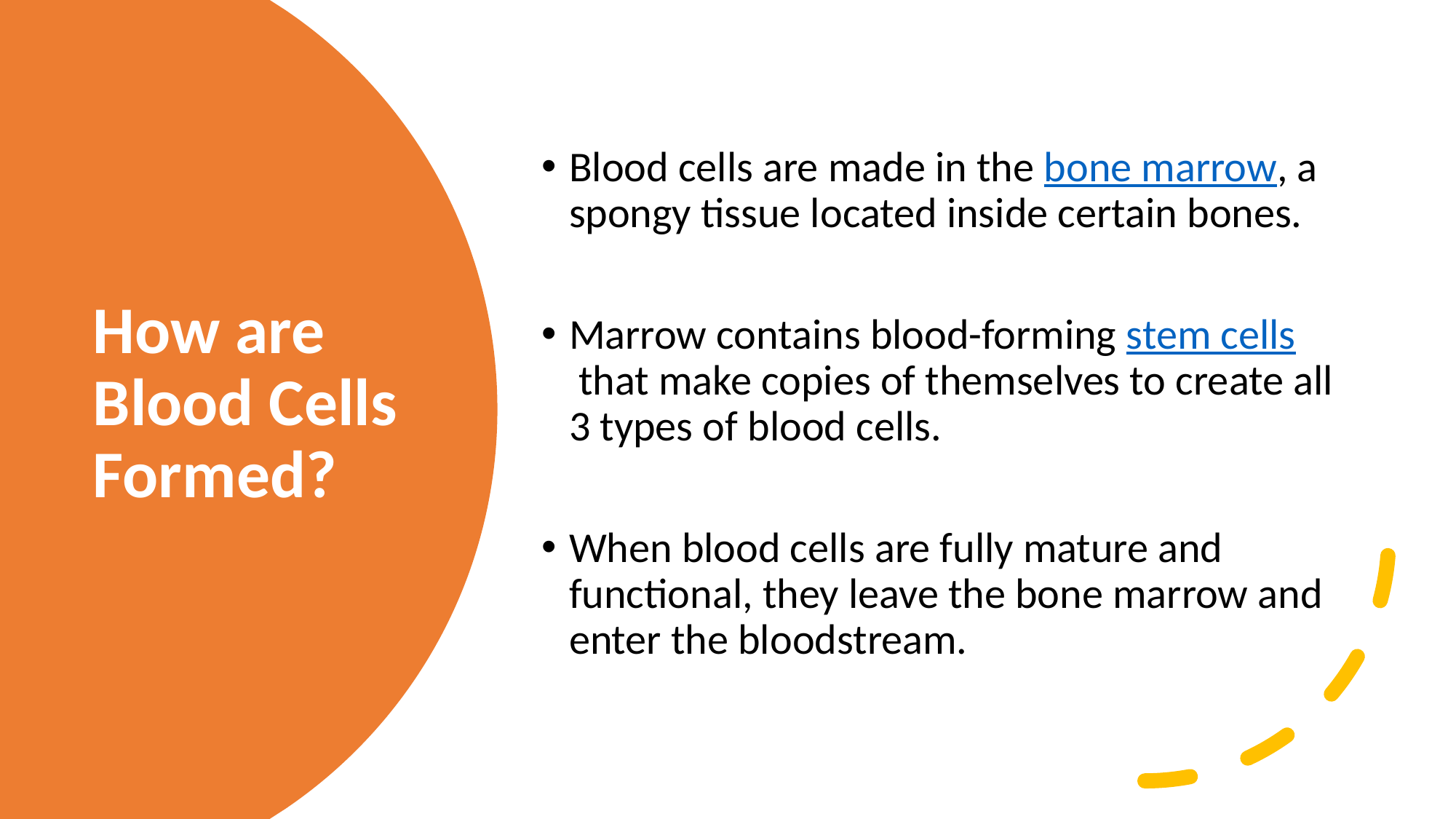

Blood cells are made in the bone marrow, a spongy tissue located inside certain bones.

Marrow contains blood-forming stem cells that make copies of themselves to create all 3 types of blood cells.

When blood cells are fully mature and functional, they leave the bone marrow and enter the bloodstream.
# How are Blood Cells Formed?